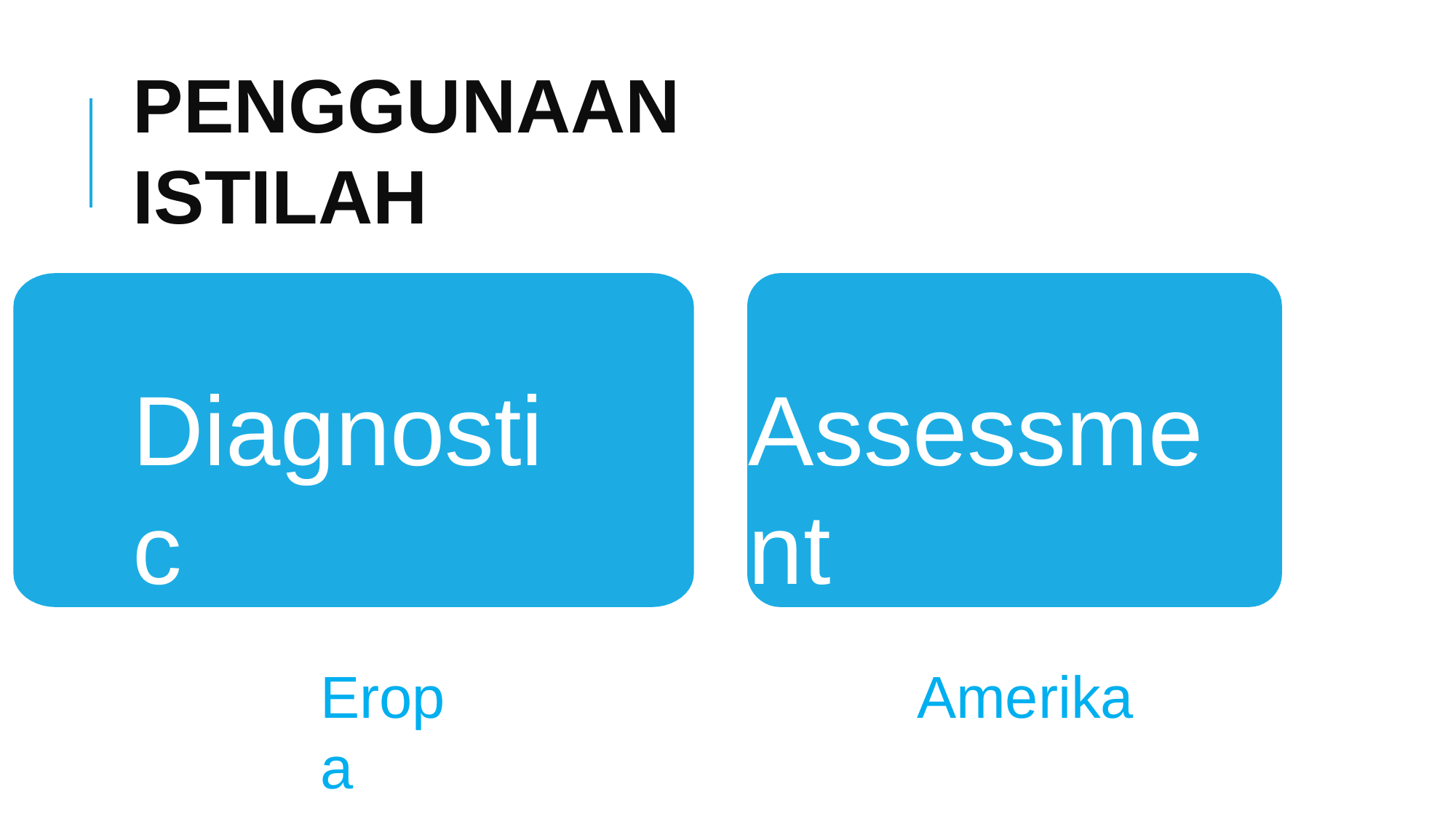

# PENGGUNAAN ISTILAH

Diagnostic
Assessment
Eropa
Amerika